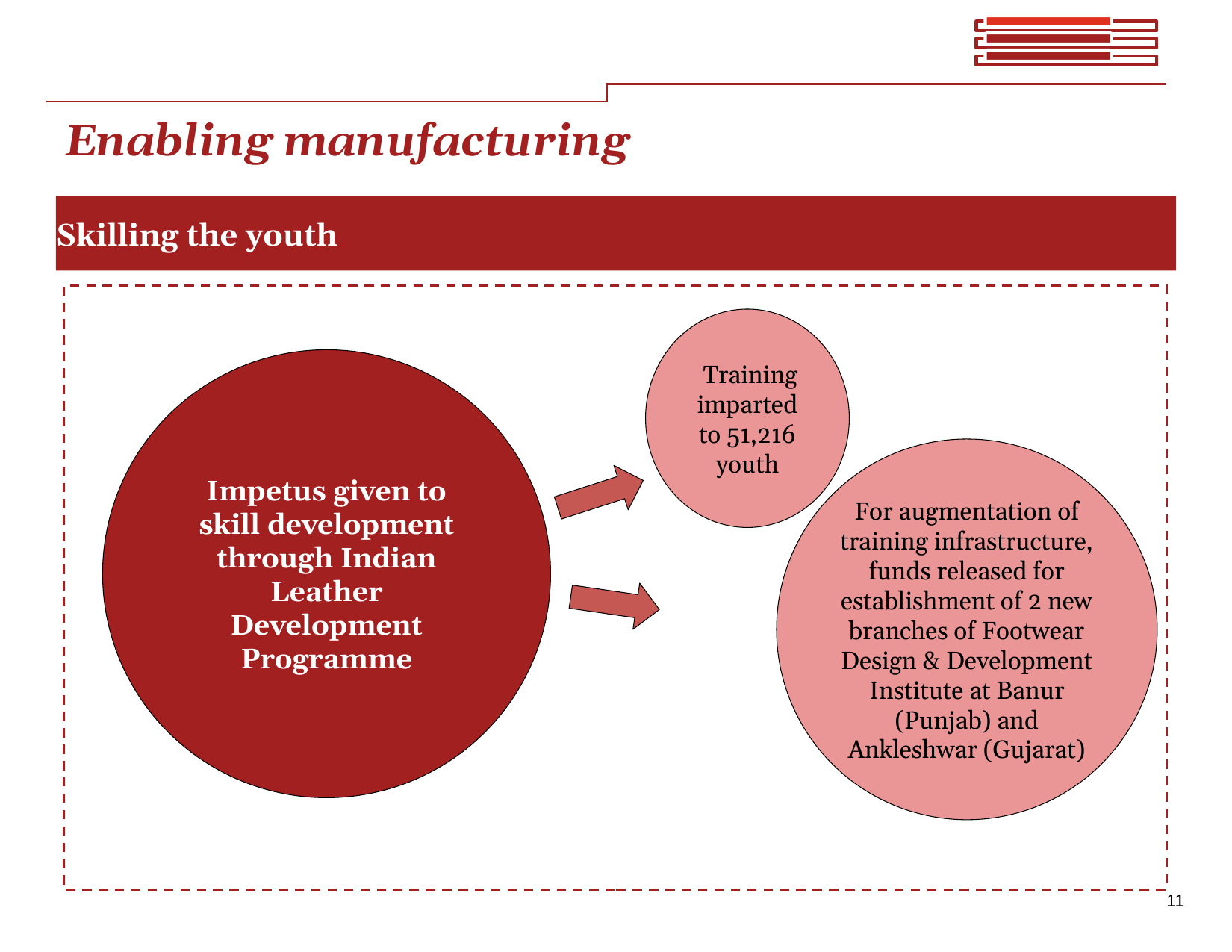

–
# Enabling manufacturing
Skilling the youth

 Training imparted to 51,216 youth
Impetus given to skill development through Indian Leather Development Programme
For augmentation of training infrastructure, funds released for establishment of 2 new branches of Footwear Design & Development Institute at Banur (Punjab) and Ankleshwar (Gujarat)

11